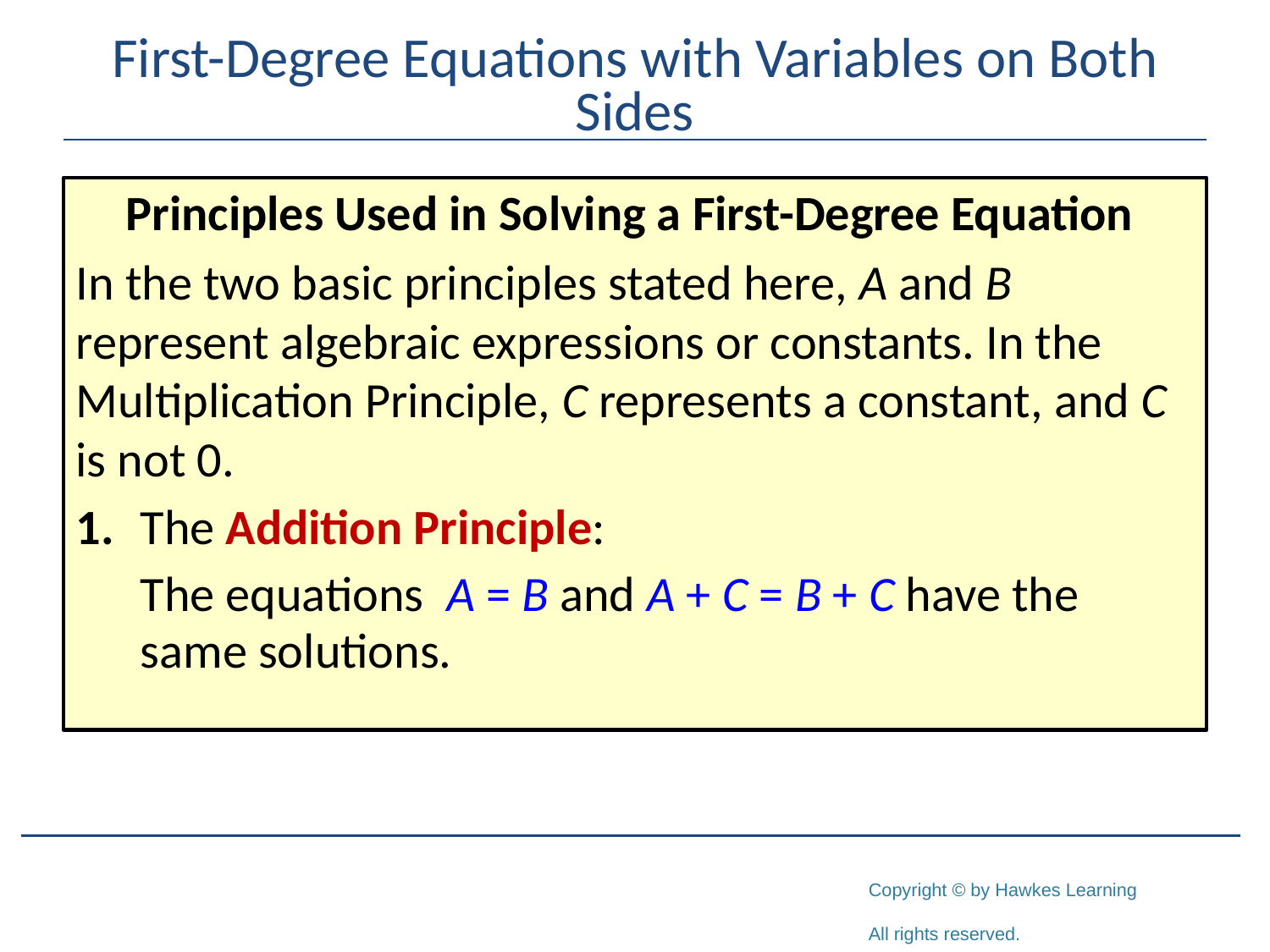

# First-Degree Equations with Variables on Both Sides
Principles Used in Solving a First-Degree Equation
In the two basic principles stated here, A and B represent algebraic expressions or constants. In the Multiplication Principle, C represents a constant, and C is not 0.
1.	The Addition Principle:
	The equations  A = B and A + C = B + C have the same solutions.